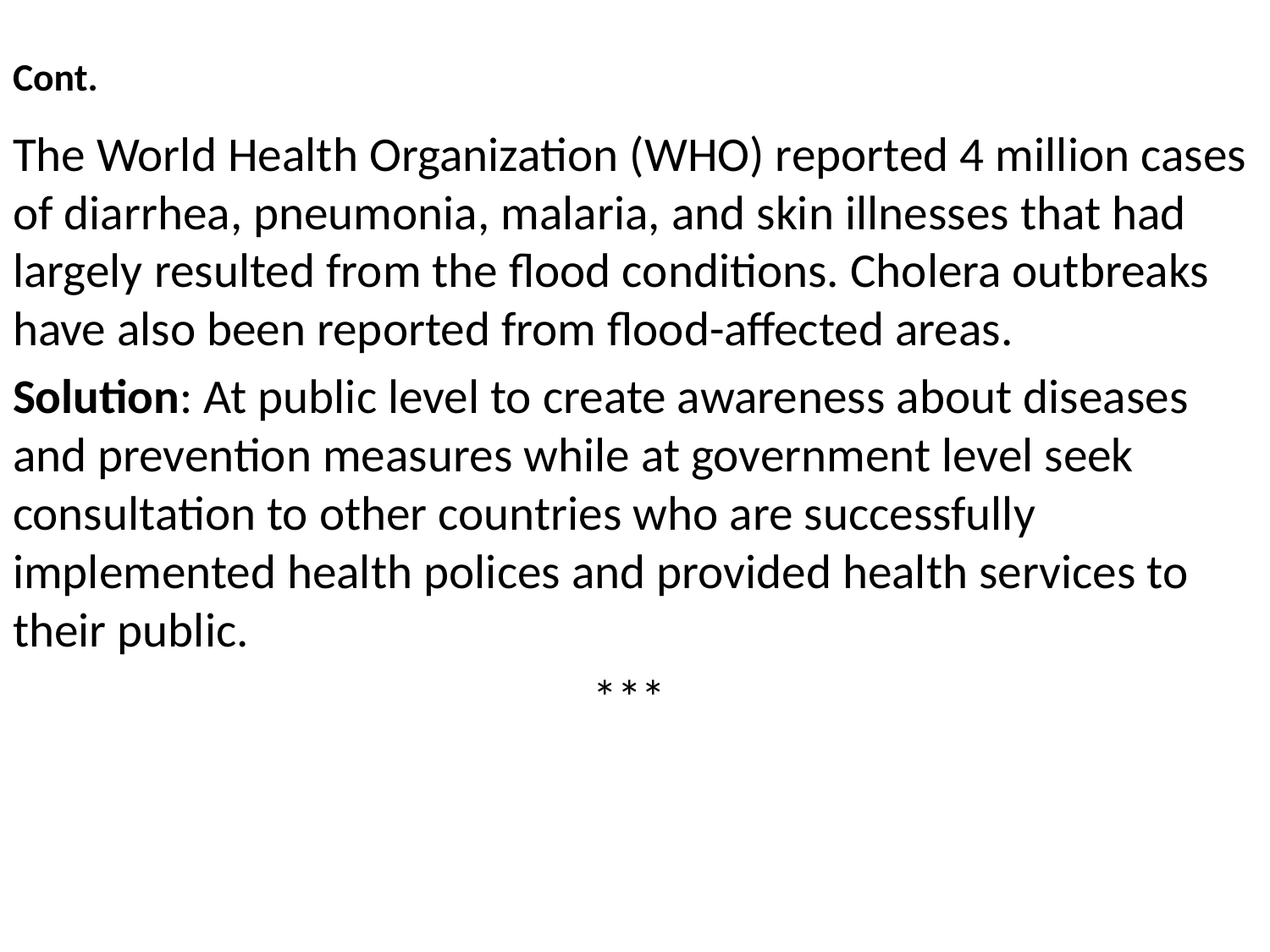

# Cont.
The World Health Organization (WHO) reported 4 million cases of diarrhea, pneumonia, malaria, and skin illnesses that had largely resulted from the flood conditions. Cholera outbreaks have also been reported from flood-affected areas.
Solution: At public level to create awareness about diseases and prevention measures while at government level seek consultation to other countries who are successfully implemented health polices and provided health services to their public.
***